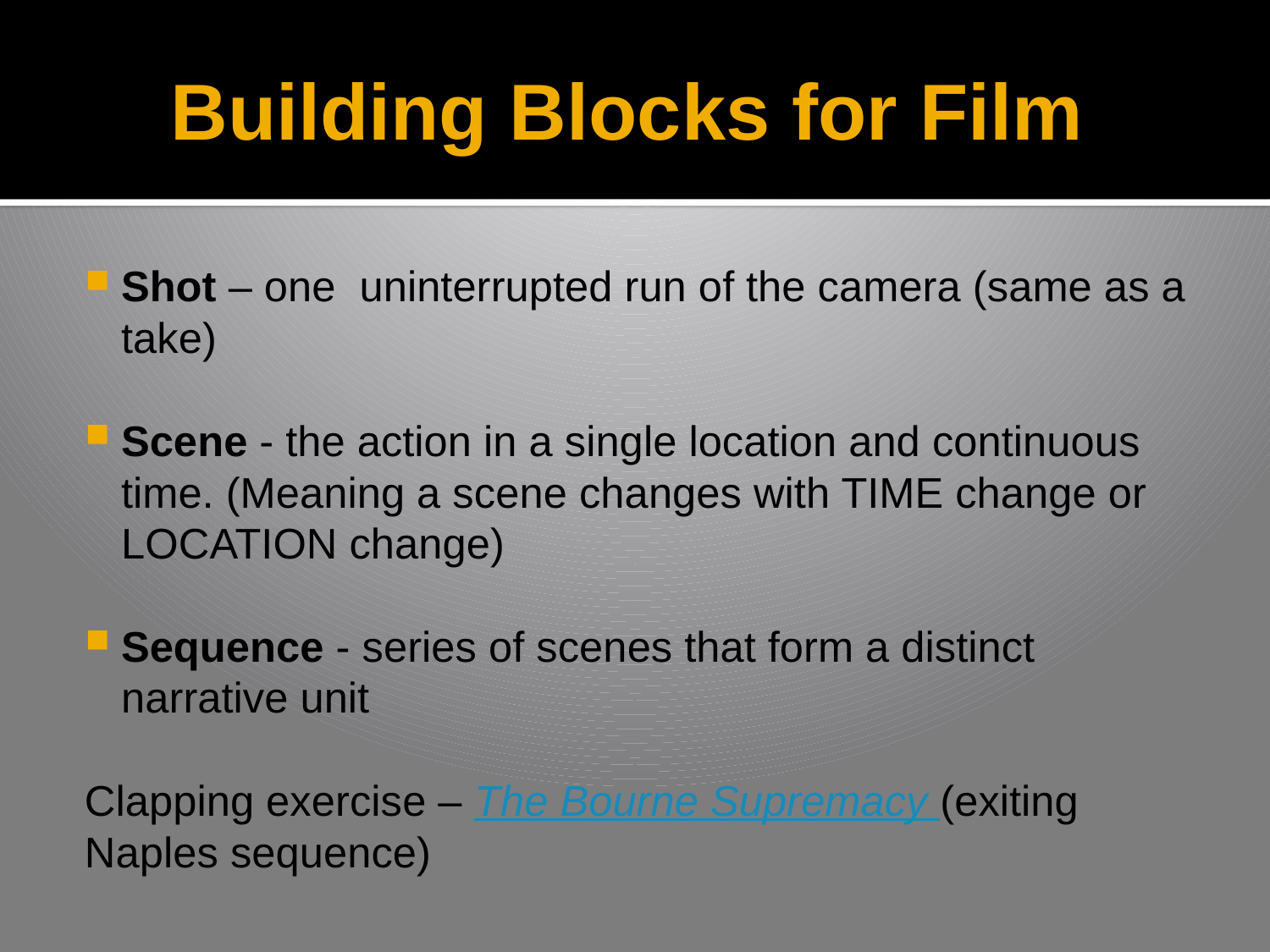

# Building Blocks for Film
Shot – one  uninterrupted run of the camera (same as a take)

Scene - the action in a single location and continuous time. (Meaning a scene changes with TIME change or LOCATION change)

Sequence - series of scenes that form a distinct narrative unit

Clapping exercise – The Bourne Supremacy (exiting Naples sequence)